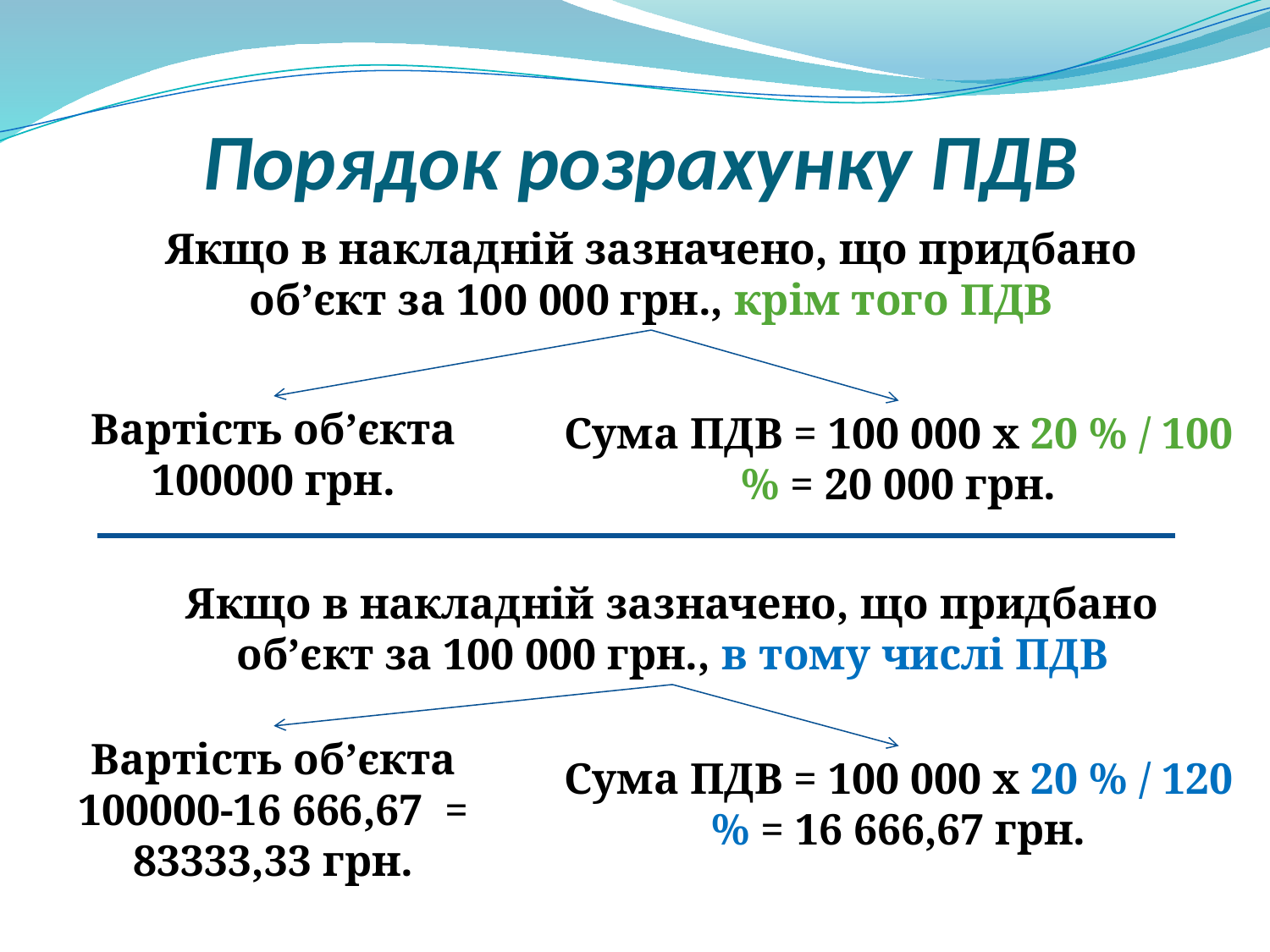

# Порядок розрахунку ПДВ
Якщо в накладній зазначено, що придбано об’єкт за 100 000 грн., крім того ПДВ
Вартість об’єкта 100000 грн.
Сума ПДВ = 100 000 х 20 % / 100 % = 20 000 грн.
Якщо в накладній зазначено, що придбано об’єкт за 100 000 грн., в тому числі ПДВ
Вартість об’єкта 100000-16 666,67  = 83333,33 грн.
Сума ПДВ = 100 000 х 20 % / 120 % = 16 666,67 грн.